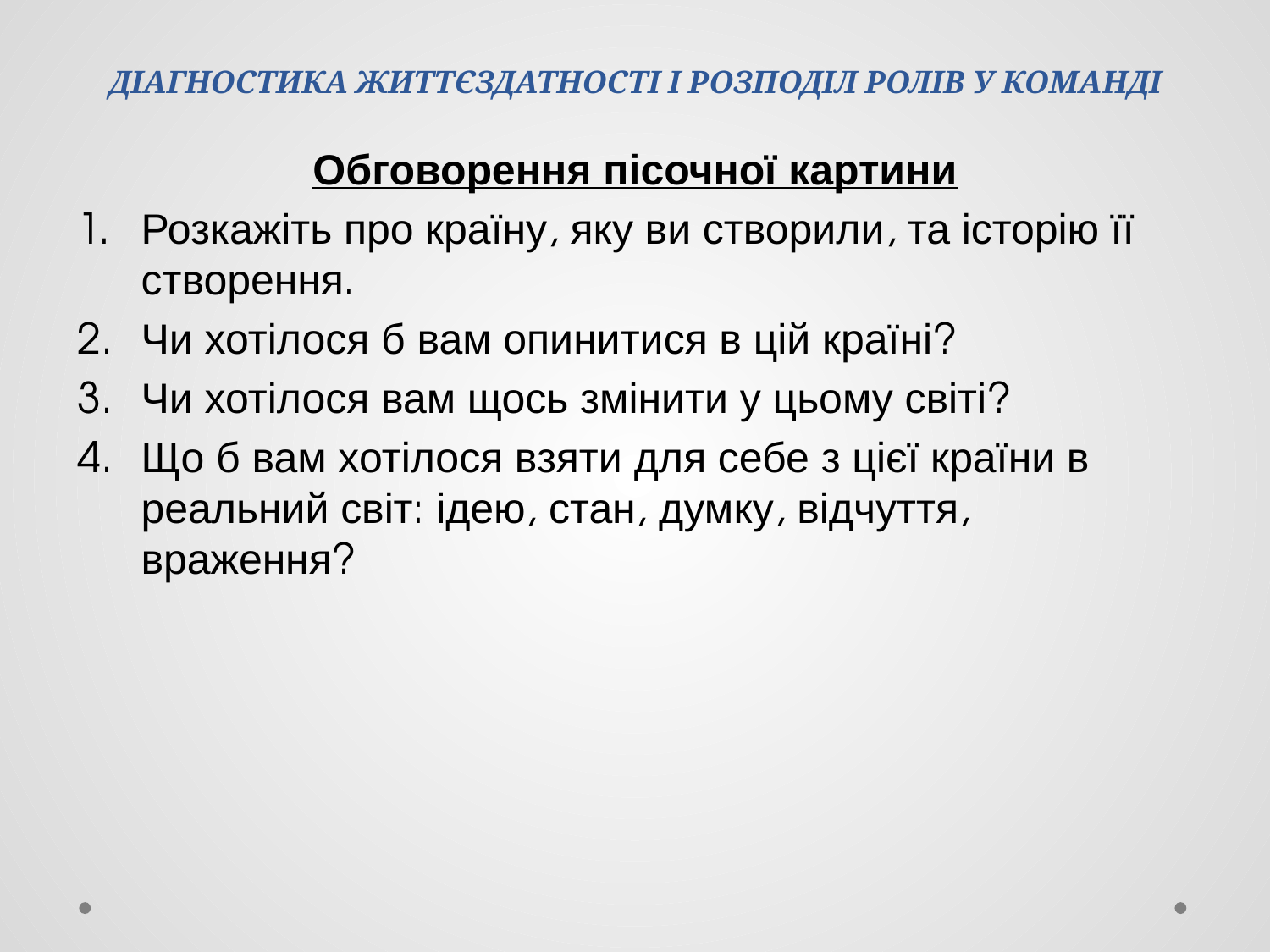

# ДІАГНОСТИКА ЖИТТЄЗДАТНОСТІ І РОЗПОДІЛ РОЛІВ У КОМАНДІ
Обговорення пісочної картини
Розкажіть про країну, яку ви створили, та історію її створення.
Чи хотілося б вам опинитися в цій країні?
Чи хотілося вам щось змінити у цьому світі?
Що б вам хотілося взяти для себе з цієї країни в реальний світ: ідею, стан, думку, відчуття, враження?